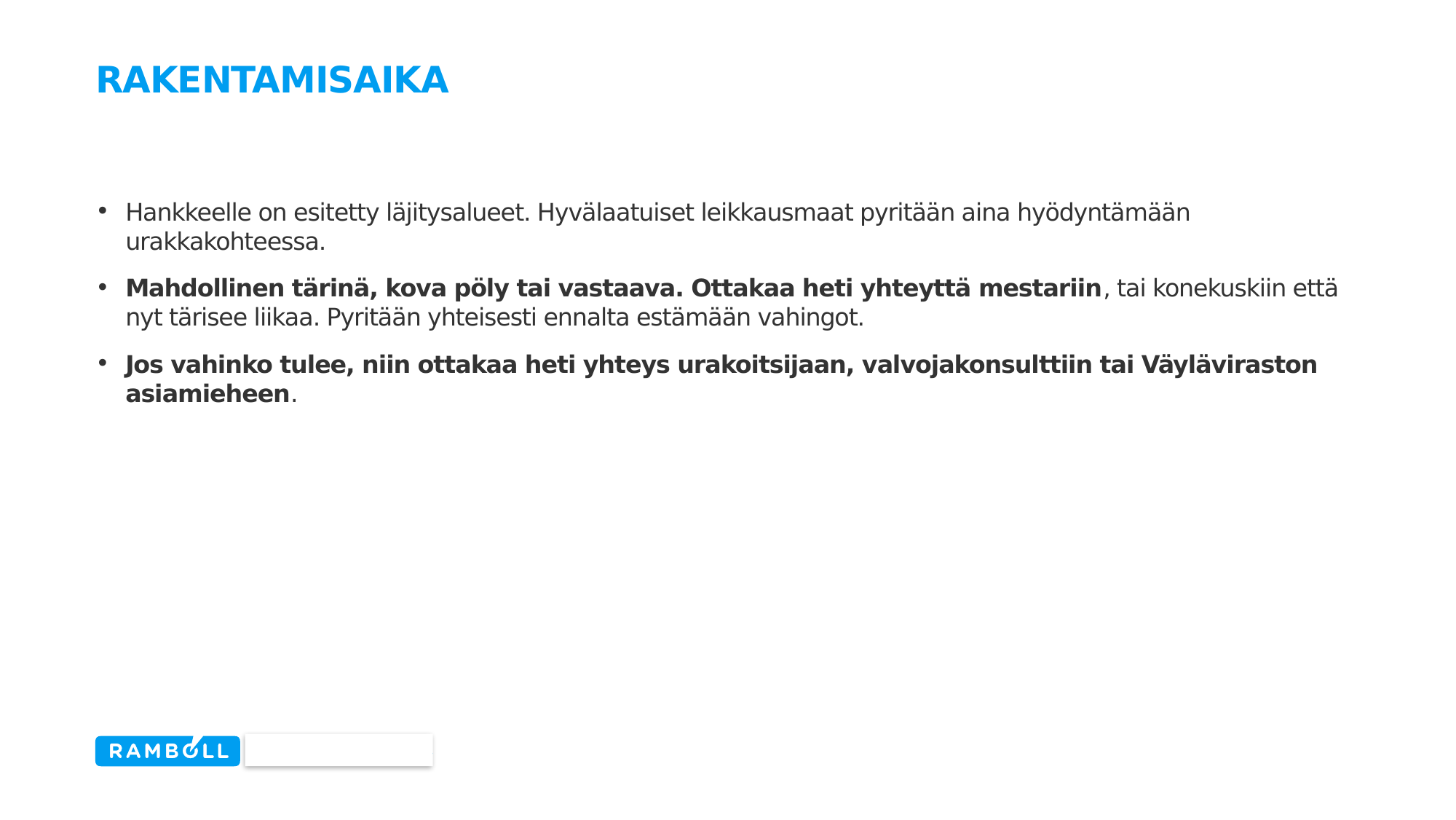

# rakentamisaika
Hankkeelle on esitetty läjitysalueet. Hyvälaatuiset leikkausmaat pyritään aina hyödyntämään urakkakohteessa.
Mahdollinen tärinä, kova pöly tai vastaava. Ottakaa heti yhteyttä mestariin, tai konekuskiin että nyt tärisee liikaa. Pyritään yhteisesti ennalta estämään vahingot.
Jos vahinko tulee, niin ottakaa heti yhteys urakoitsijaan, valvojakonsulttiin tai Väyläviraston asiamieheen.